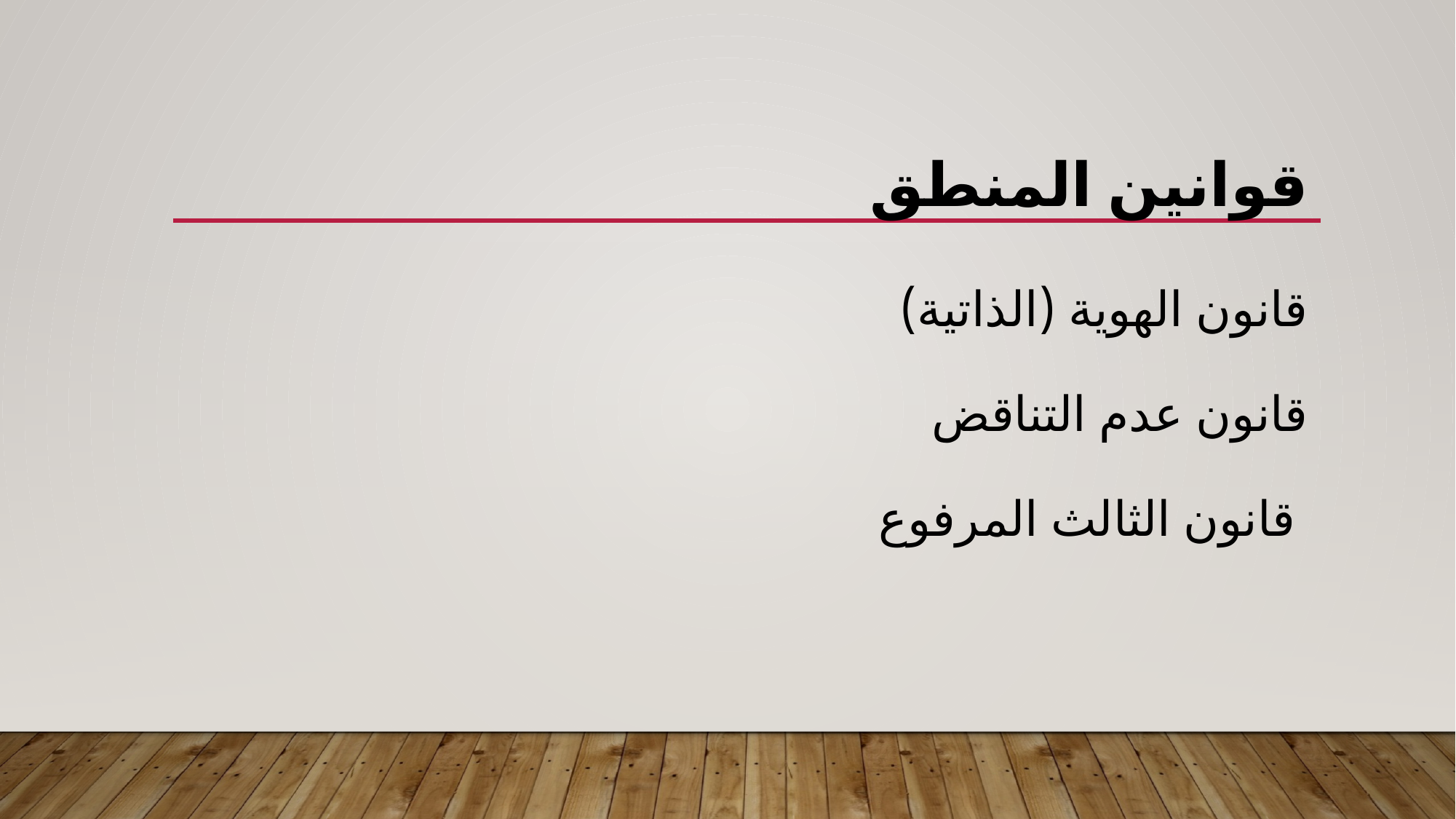

# قوانين المنطق قانون الهوية (الذاتية) قانون عدم التناقض قانون الثالث المرفوع